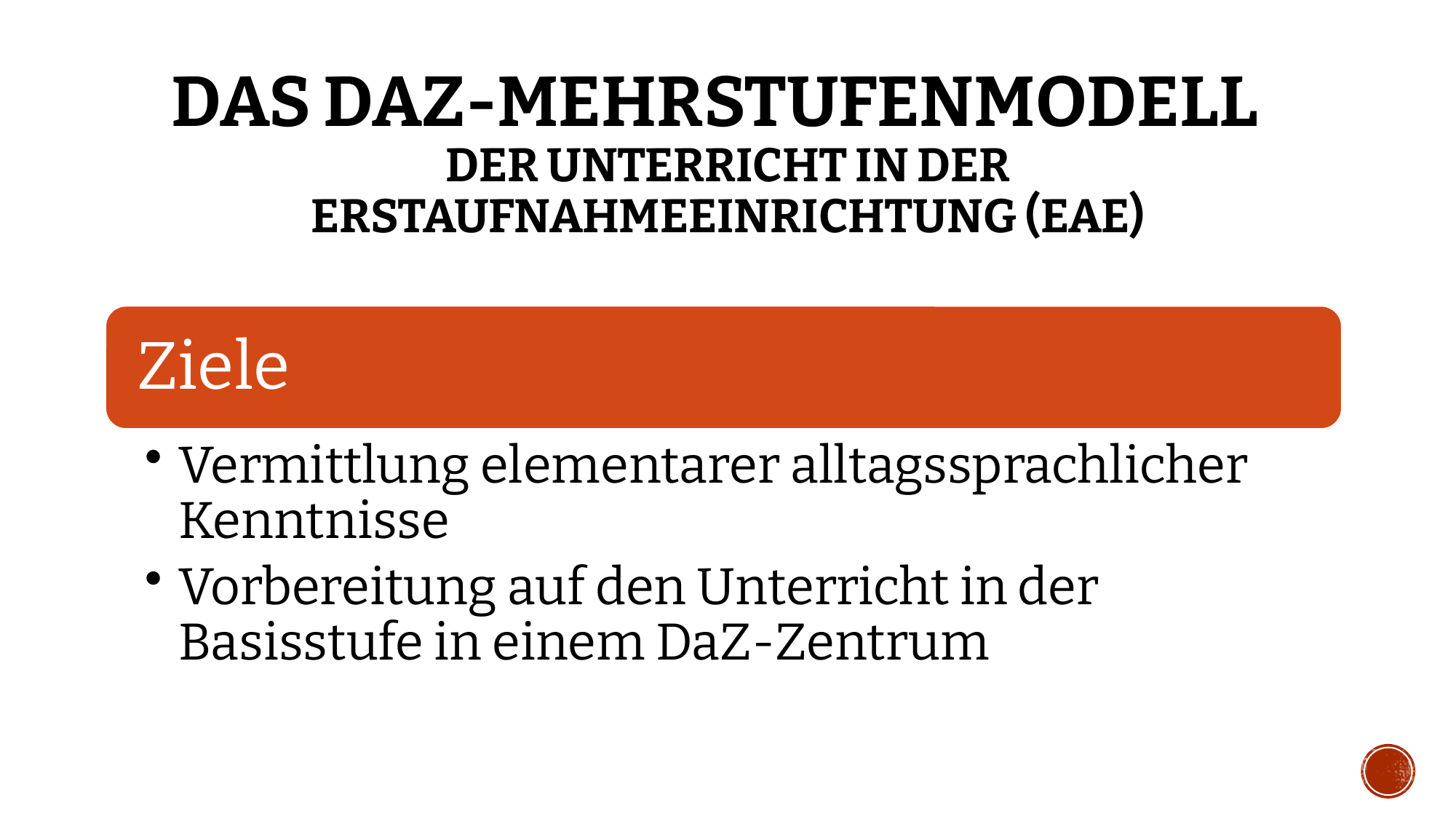

# Das DaZ-Mehrstufenmodell Der Unterricht in der Erstaufnahmeeinrichtung (EAE)
Ziele
Vermittlung elementarer alltagssprachlicher Kenntnisse
Vorbereitung auf den Unterricht in der Basisstufe in einem DaZ-Zentrum